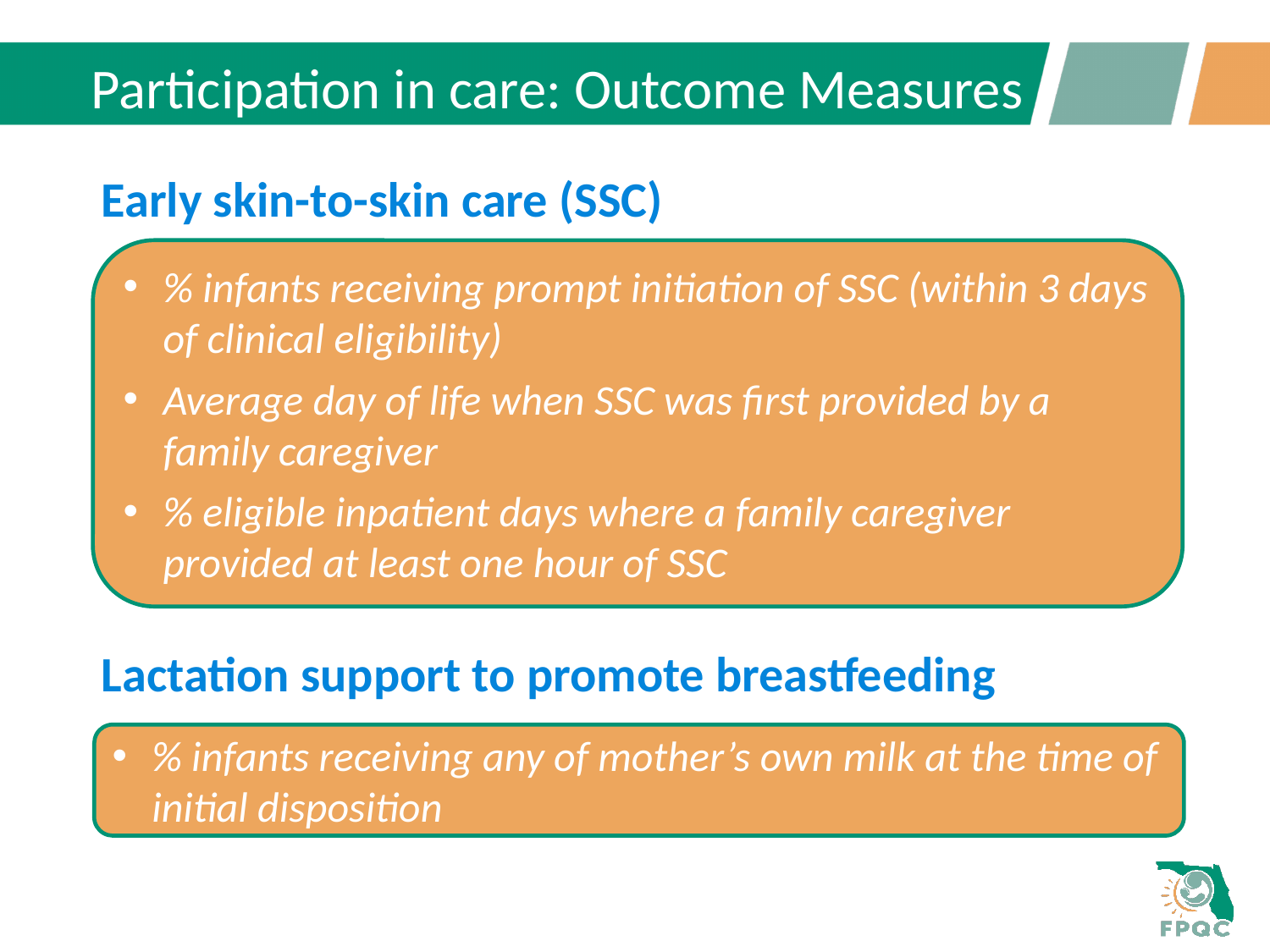

# Participation in care: Outcome Measures
Early skin-to-skin care (SSC)

Lactation support to promote breastfeeding

% infants receiving prompt initiation of SSC (within 3 days of clinical eligibility)
Average day of life when SSC was first provided by a family caregiver
% eligible inpatient days where a family caregiver provided at least one hour of SSC
% infants receiving any of mother’s own milk at the time of initial disposition